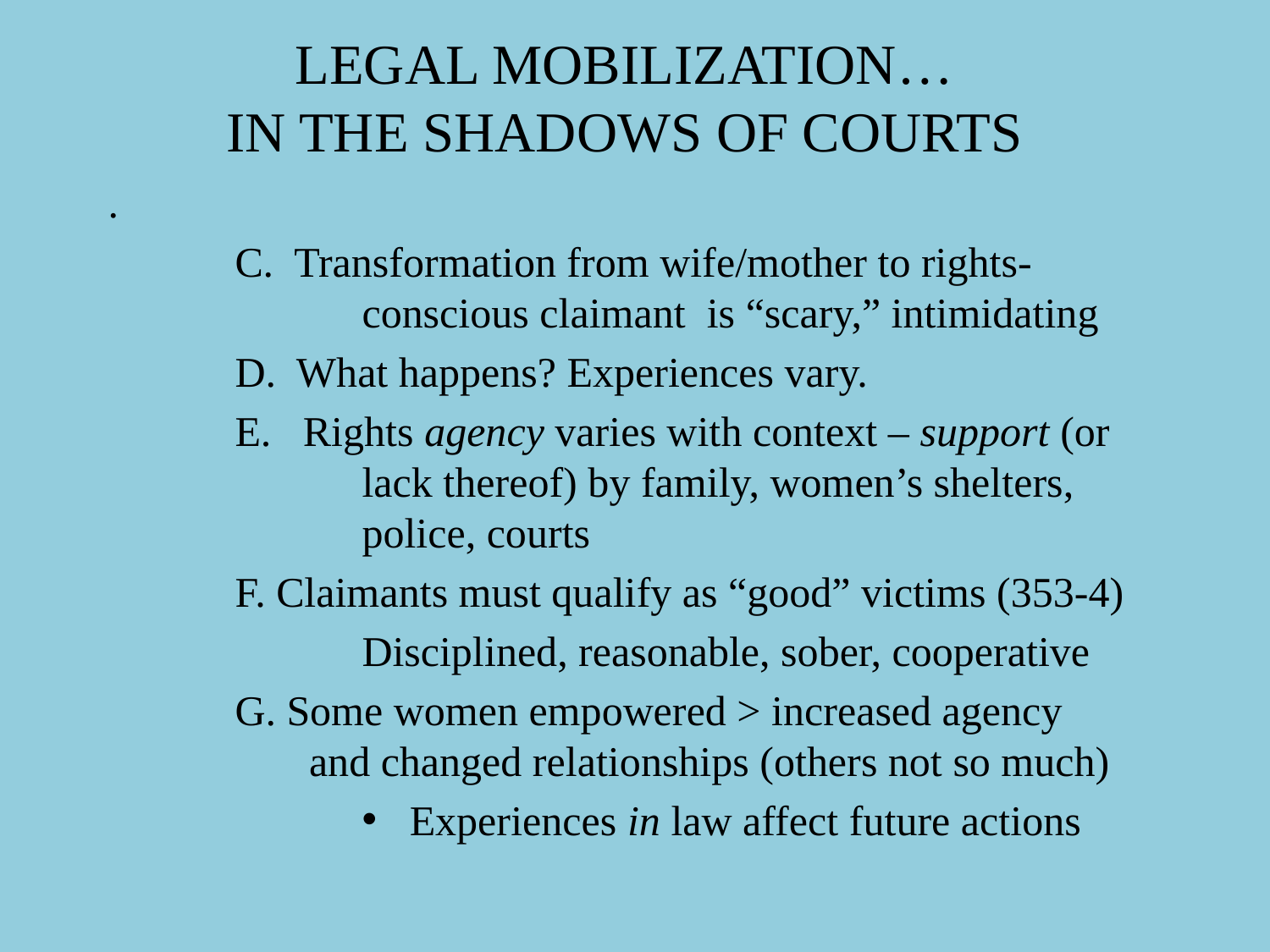

# LEGAL MOBILIZATION… IN THE SHADOWS OF COURTS
.
	C.  Transformation from wife/mother to rights- 			conscious claimant  is “scary,” intimidating
	D.  What happens? Experiences vary.
	E.   Rights agency varies with context – support (or 			lack thereof) by family, women’s shelters, 			police, courts
	F. Claimants must qualify as “good” victims (353-4)
		Disciplined, reasonable, sober, cooperative
	G. Some women empowered > increased agency 		       and changed relationships (others not so much)
Experiences in law affect future actions